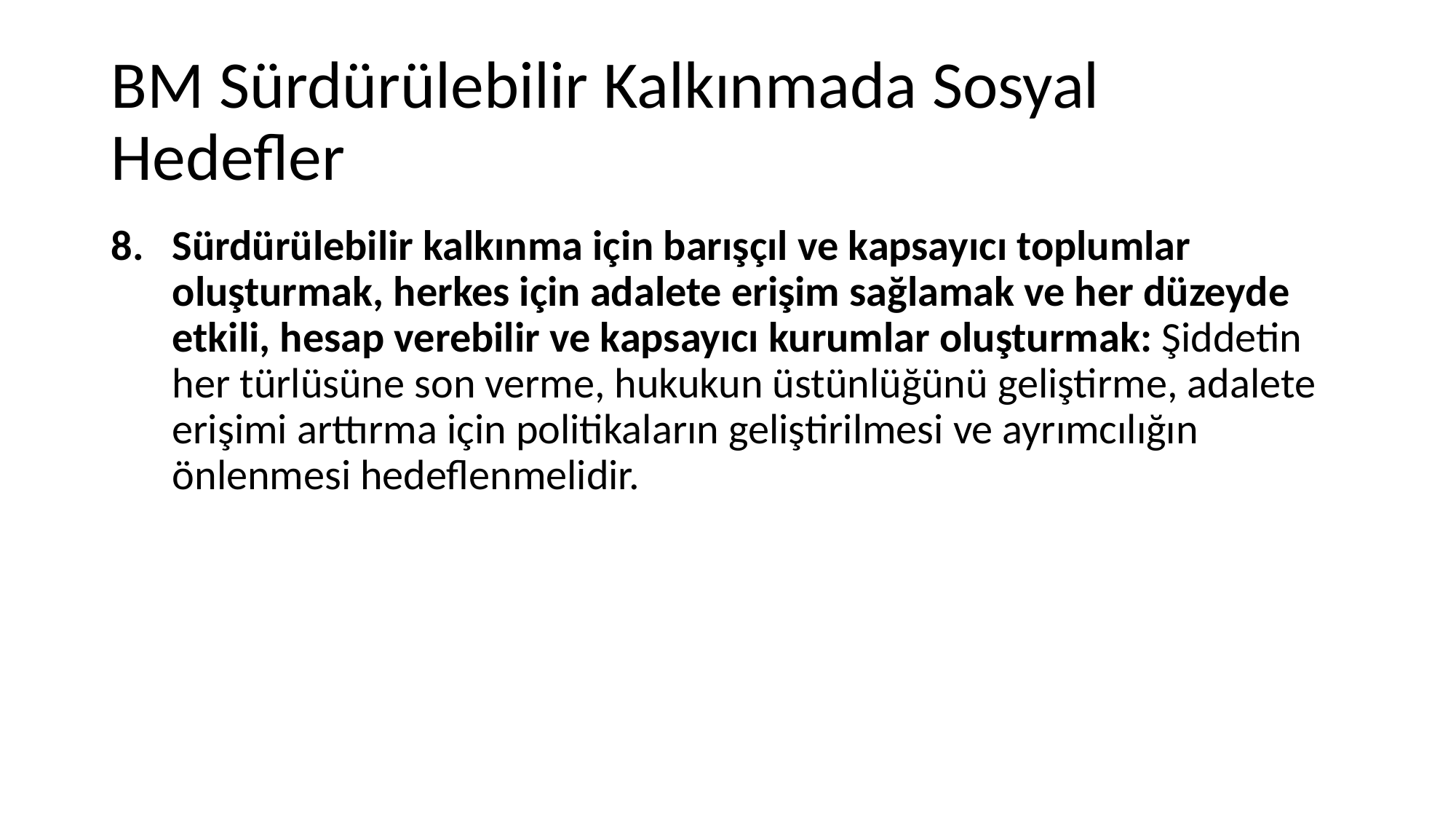

# BM Sürdürülebilir Kalkınmada Sosyal Hedefler
Sürdürülebilir kalkınma için barışçıl ve kapsayıcı toplumlar oluşturmak, herkes için adalete erişim sağlamak ve her düzeyde etkili, hesap verebilir ve kapsayıcı kurumlar oluşturmak: Şiddetin her türlüsüne son verme, hukukun üstünlüğünü geliştirme, adalete erişimi arttırma için politikaların geliştirilmesi ve ayrımcılığın önlenmesi hedeflenmelidir.